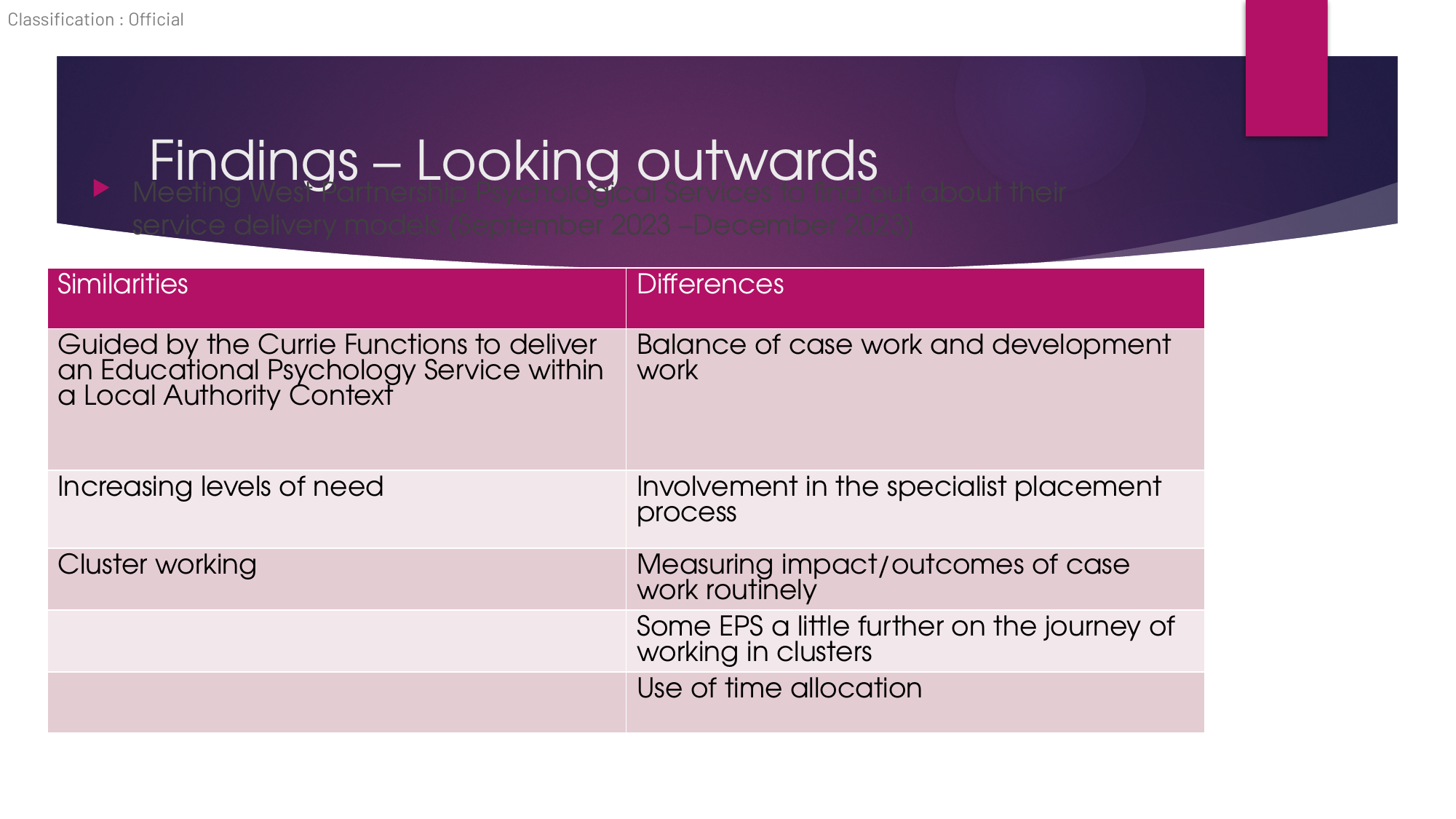

# Findings – Looking outwards
Meeting West Partnership Psychological Services to find out about their service delivery models (September 2023 –December 2023)

| Similarities | Differences |
| --- | --- |
| Guided by the Currie Functions to deliver an Educational Psychology Service within a Local Authority Context | Balance of case work and development work |
| Increasing levels of need | Involvement in the specialist placement process |
| Cluster working | Measuring impact/outcomes of case work routinely |
|  | Some EPS a little further on the journey of working in clusters |
|  | Use of time allocation |